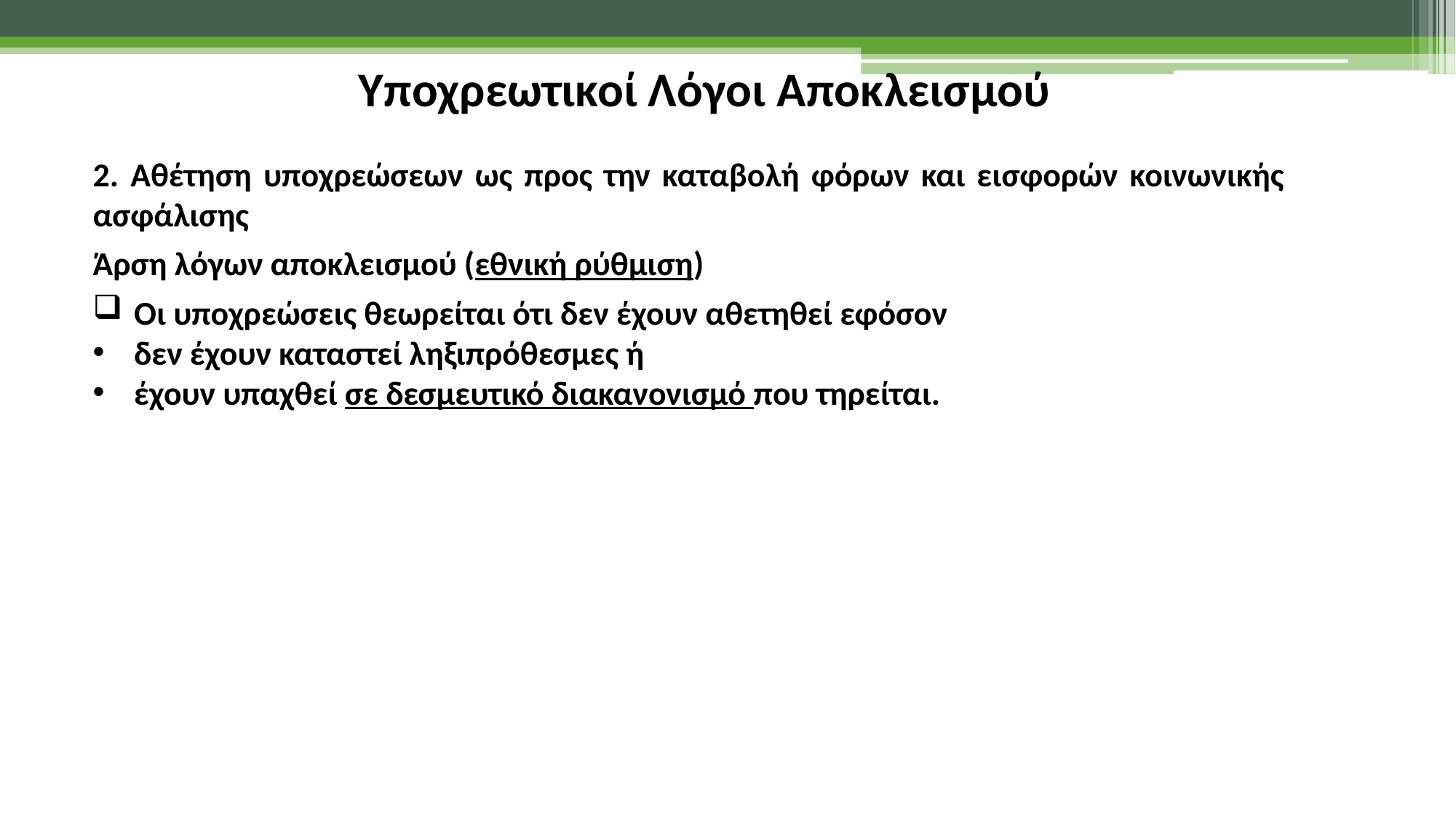

Υποχρεωτικοί Λόγοι Αποκλεισμού
2. Αθέτηση υποχρεώσεων ως προς την καταβολή φόρων και εισφορών κοινωνικής ασφάλισης
Άρση λόγων αποκλεισμού (εθνική ρύθμιση)
Οι υποχρεώσεις θεωρείται ότι δεν έχουν αθετηθεί εφόσον
δεν έχουν καταστεί ληξιπρόθεσμες ή
έχουν υπαχθεί σε δεσμευτικό διακανονισμό που τηρείται.